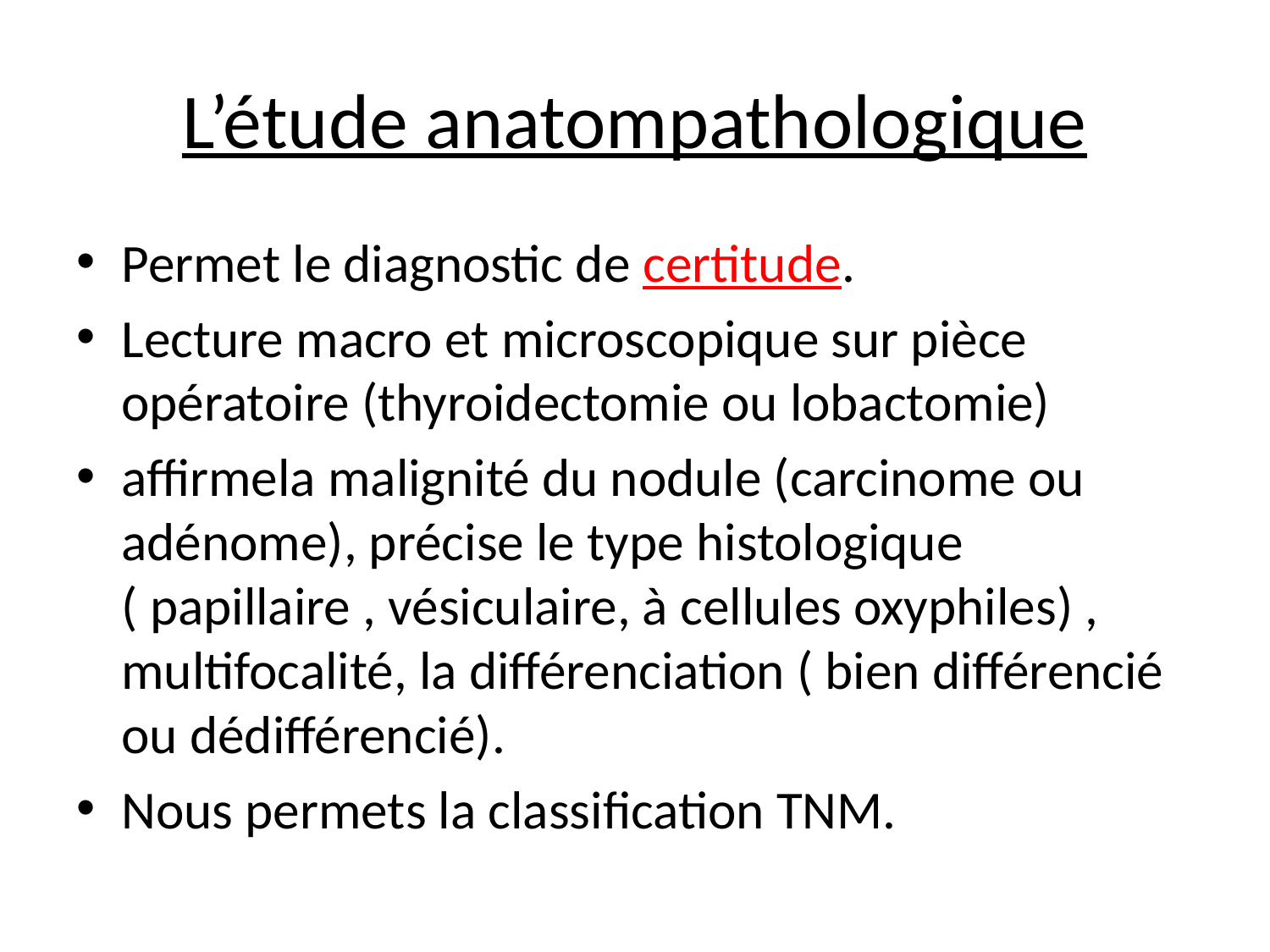

# L’étude anatompathologique
Permet le diagnostic de certitude.
Lecture macro et microscopique sur pièce opératoire (thyroidectomie ou lobactomie)
affirmela malignité du nodule (carcinome ou adénome), précise le type histologique ( papillaire , vésiculaire, à cellules oxyphiles) , multifocalité, la différenciation ( bien différencié ou dédifférencié).
Nous permets la classification TNM.